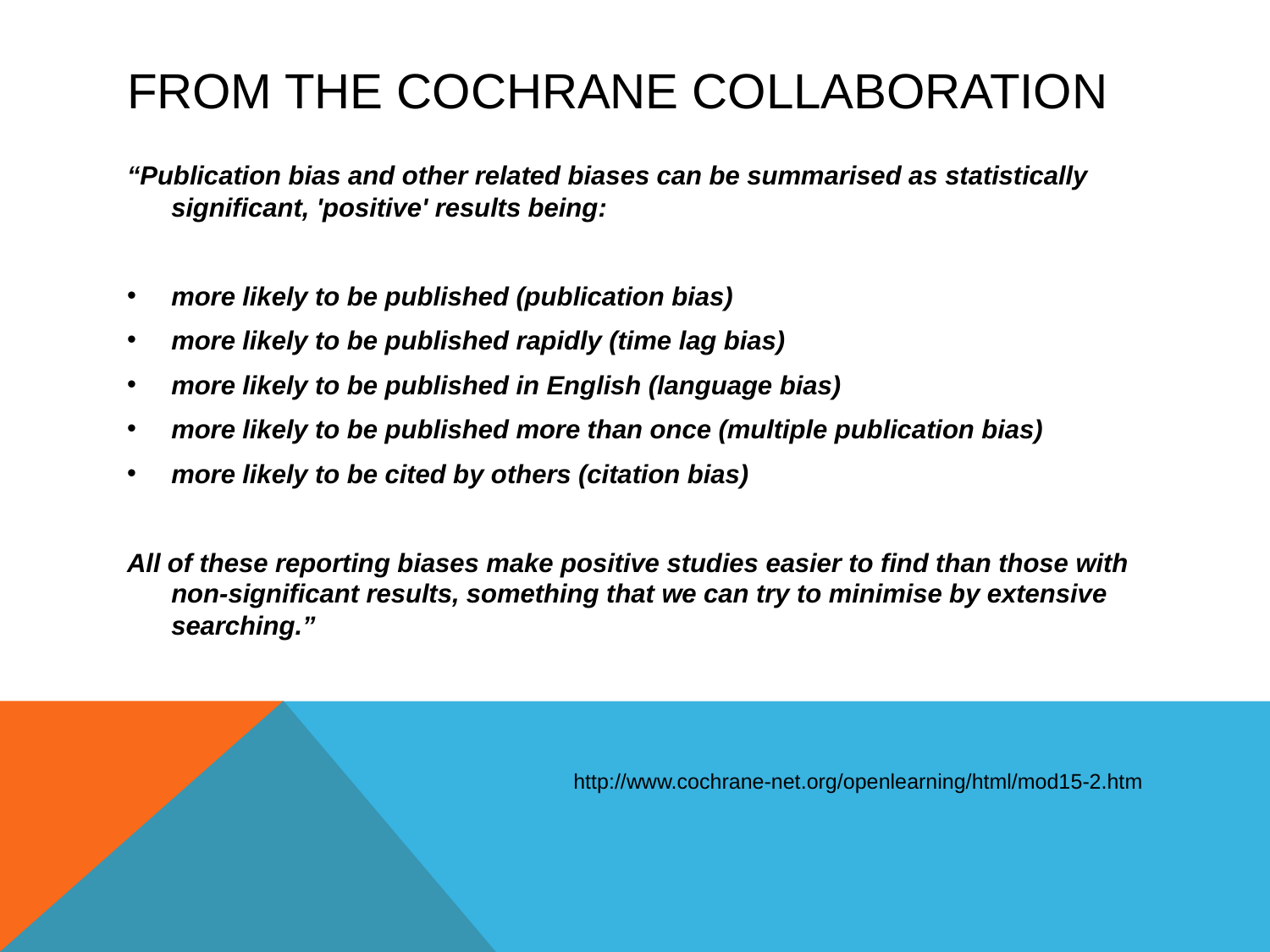

# From The Cochrane Collaboration
“Publication bias and other related biases can be summarised as statistically significant, 'positive' results being:

more likely to be published (publication bias)
more likely to be published rapidly (time lag bias)
more likely to be published in English (language bias)
more likely to be published more than once (multiple publication bias)
more likely to be cited by others (citation bias)

All of these reporting biases make positive studies easier to find than those with non-significant results, something that we can try to minimise by extensive searching.”

http://www.cochrane-net.org/openlearning/html/mod15-2.htm